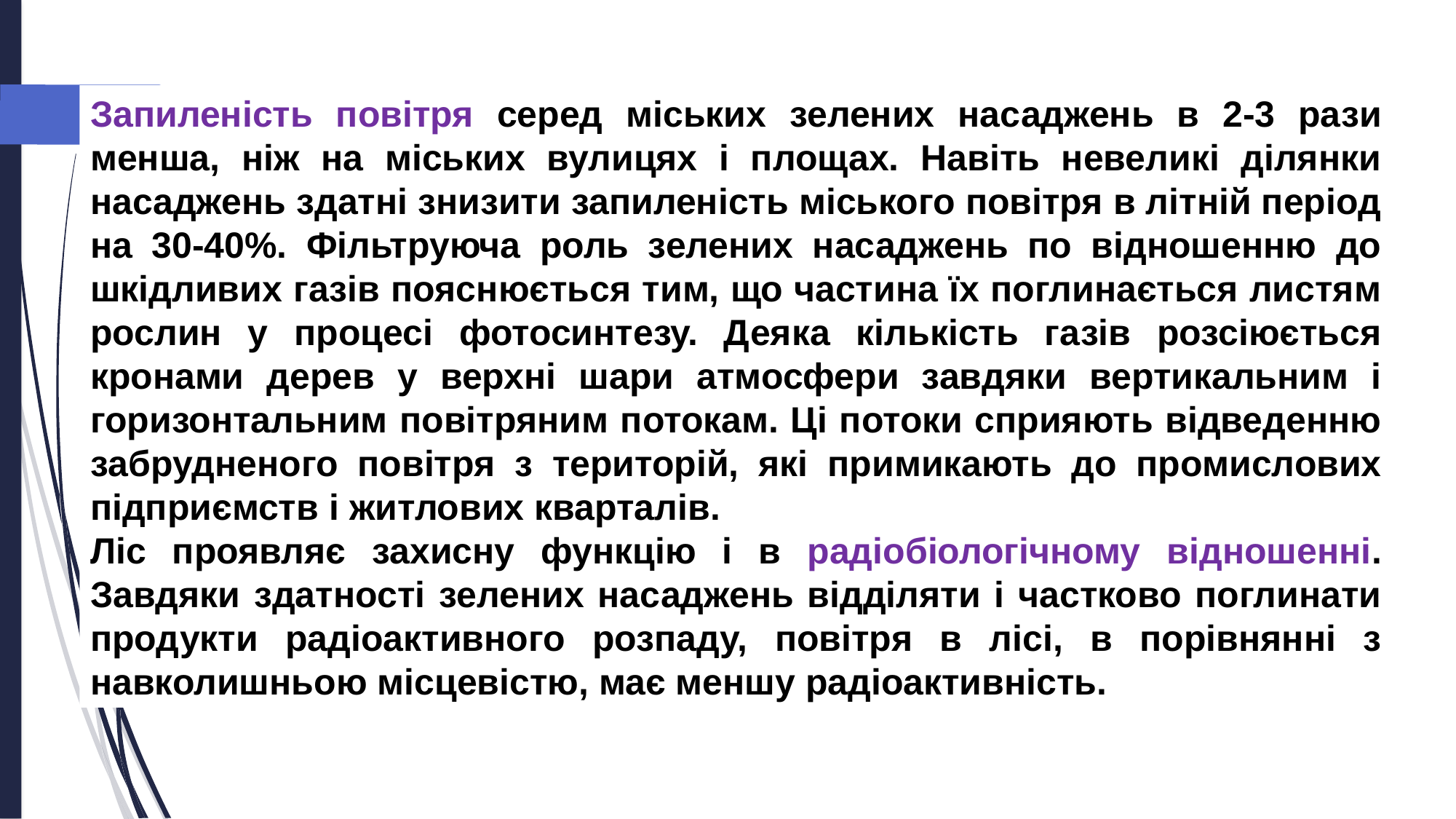

Запиленість повітря серед міських зелених насаджень в 2-3 рази менша, ніж на міських вулицях і площах. Навіть невеликі ділянки насаджень здатні знизити запиленість міського повітря в літній період на 30-40%. Фільтруюча роль зелених насаджень по відношенню до шкідливих газів пояснюється тим, що частина їх поглинається листям рослин у процесі фотосинтезу. Деяка кількість газів розсіюється кронами дерев у верхні шари атмосфери завдяки вертикальним і горизонтальним повітряним потокам. Ці потоки сприяють відведенню забрудненого повітря з територій, які примикають до промислових підприємств і житлових кварталів.
Ліс проявляє захисну функцію і в радіобіологічному відношенні. Завдяки здатності зелених насаджень відділяти і частково поглинати продукти радіоактивного розпаду, повітря в лісі, в порівнянні з навколишньою місцевістю, має меншу радіоактивність.